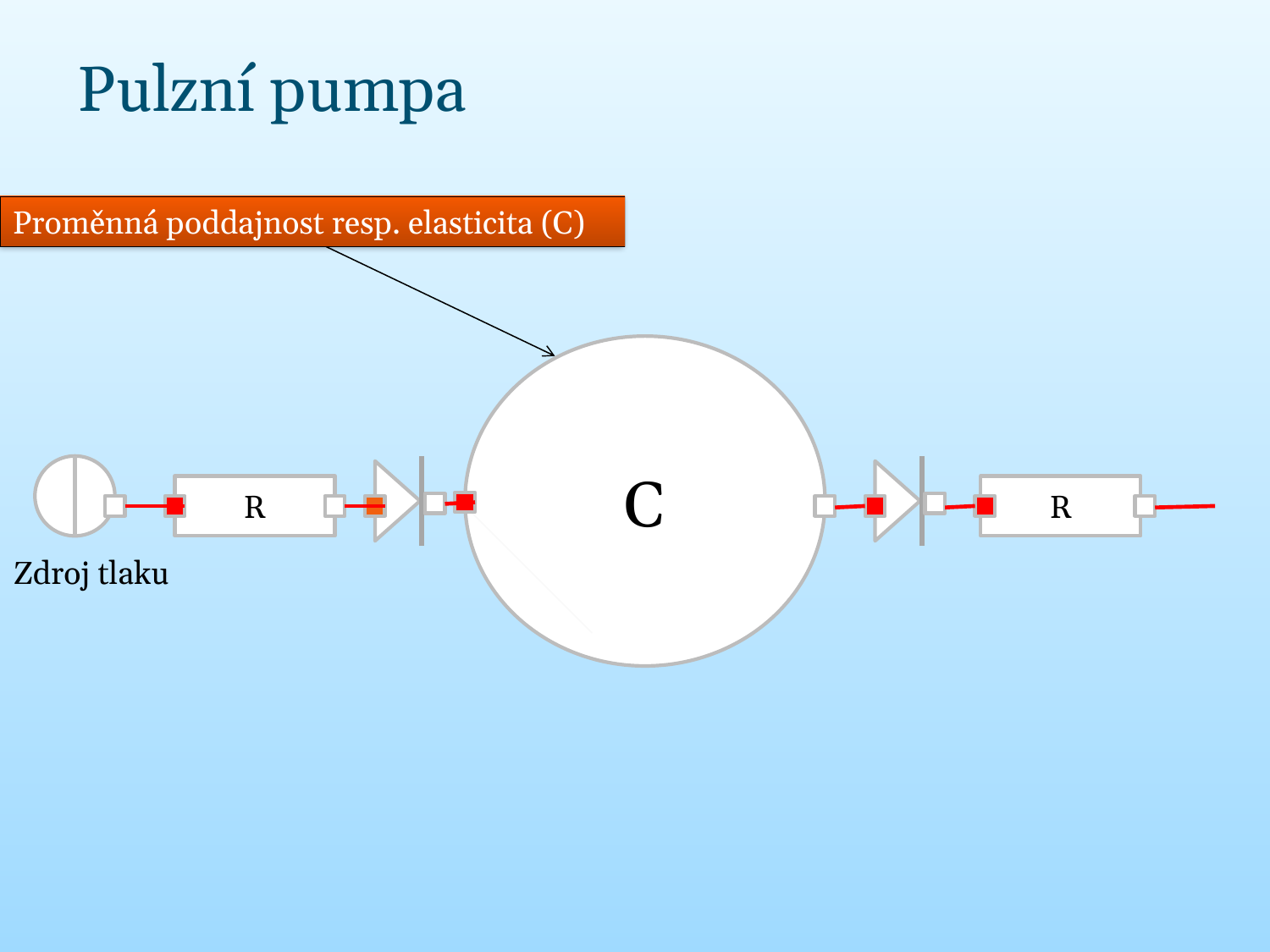

# Pulzní pumpa
Proměnná poddajnost resp. elasticita (C)
C

R
R

Zdroj tlaku